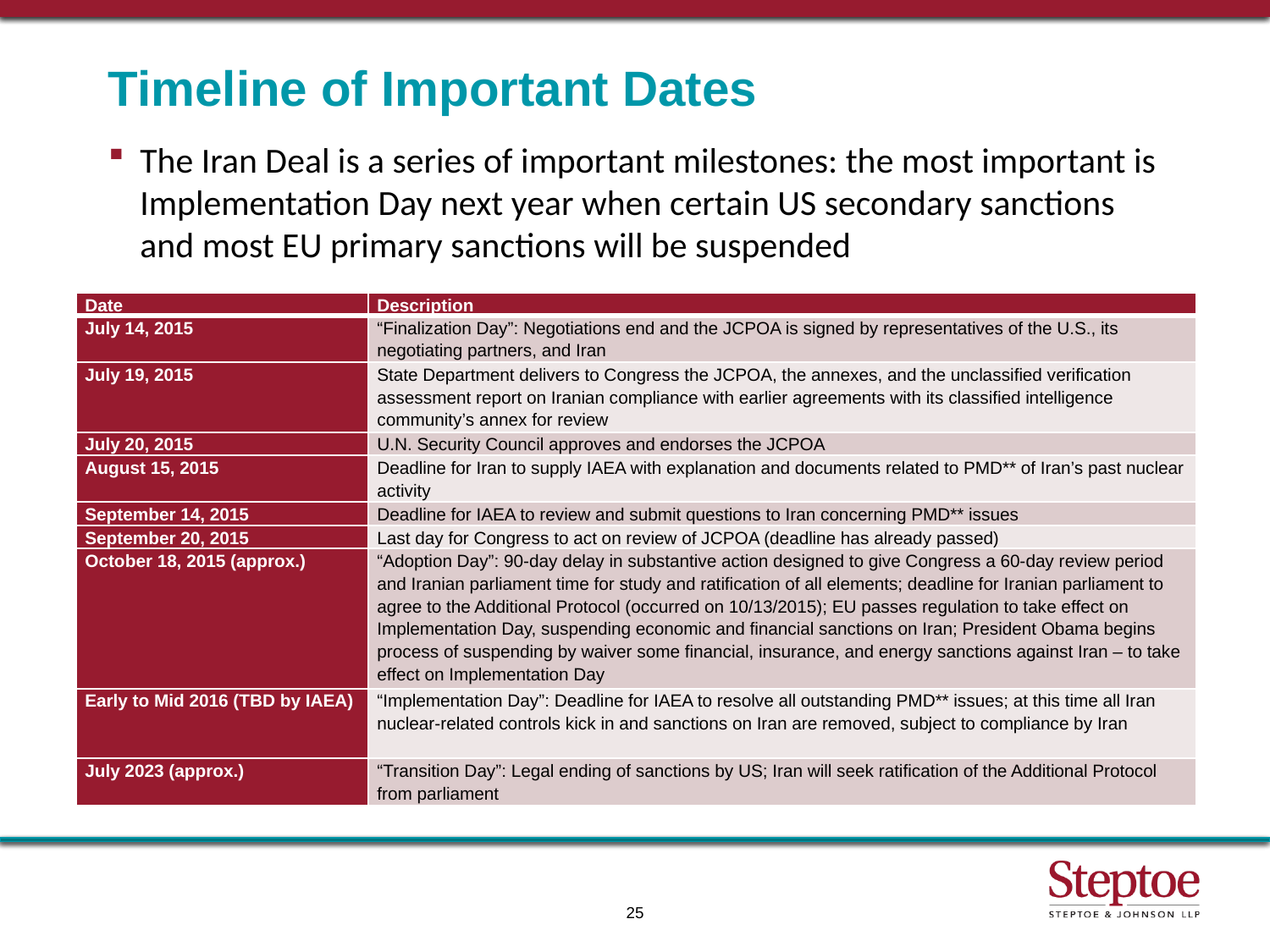

# Timeline of Important Dates
The Iran Deal is a series of important milestones: the most important is Implementation Day next year when certain US secondary sanctions and most EU primary sanctions will be suspended

| Date | Description |
| --- | --- |
| July 14, 2015 | “Finalization Day”: Negotiations end and the JCPOA is signed by representatives of the U.S., its negotiating partners, and Iran |
| July 19, 2015 | State Department delivers to Congress the JCPOA, the annexes, and the unclassified verification assessment report on Iranian compliance with earlier agreements with its classified intelligence community’s annex for review |
| July 20, 2015 | U.N. Security Council approves and endorses the JCPOA |
| August 15, 2015 | Deadline for Iran to supply IAEA with explanation and documents related to PMD\*\* of Iran’s past nuclear activity |
| September 14, 2015 | Deadline for IAEA to review and submit questions to Iran concerning PMD\*\* issues |
| September 20, 2015 | Last day for Congress to act on review of JCPOA (deadline has already passed) |
| October 18, 2015 (approx.) | “Adoption Day”: 90-day delay in substantive action designed to give Congress a 60-day review period and Iranian parliament time for study and ratification of all elements; deadline for Iranian parliament to agree to the Additional Protocol (occurred on 10/13/2015); EU passes regulation to take effect on Implementation Day, suspending economic and financial sanctions on Iran; President Obama begins process of suspending by waiver some financial, insurance, and energy sanctions against Iran – to take effect on Implementation Day |
| Early to Mid 2016 (TBD by IAEA) | “Implementation Day”: Deadline for IAEA to resolve all outstanding PMD\*\* issues; at this time all Iran nuclear-related controls kick in and sanctions on Iran are removed, subject to compliance by Iran |
| July 2023 (approx.) | “Transition Day”: Legal ending of sanctions by US; Iran will seek ratification of the Additional Protocol from parliament |
25